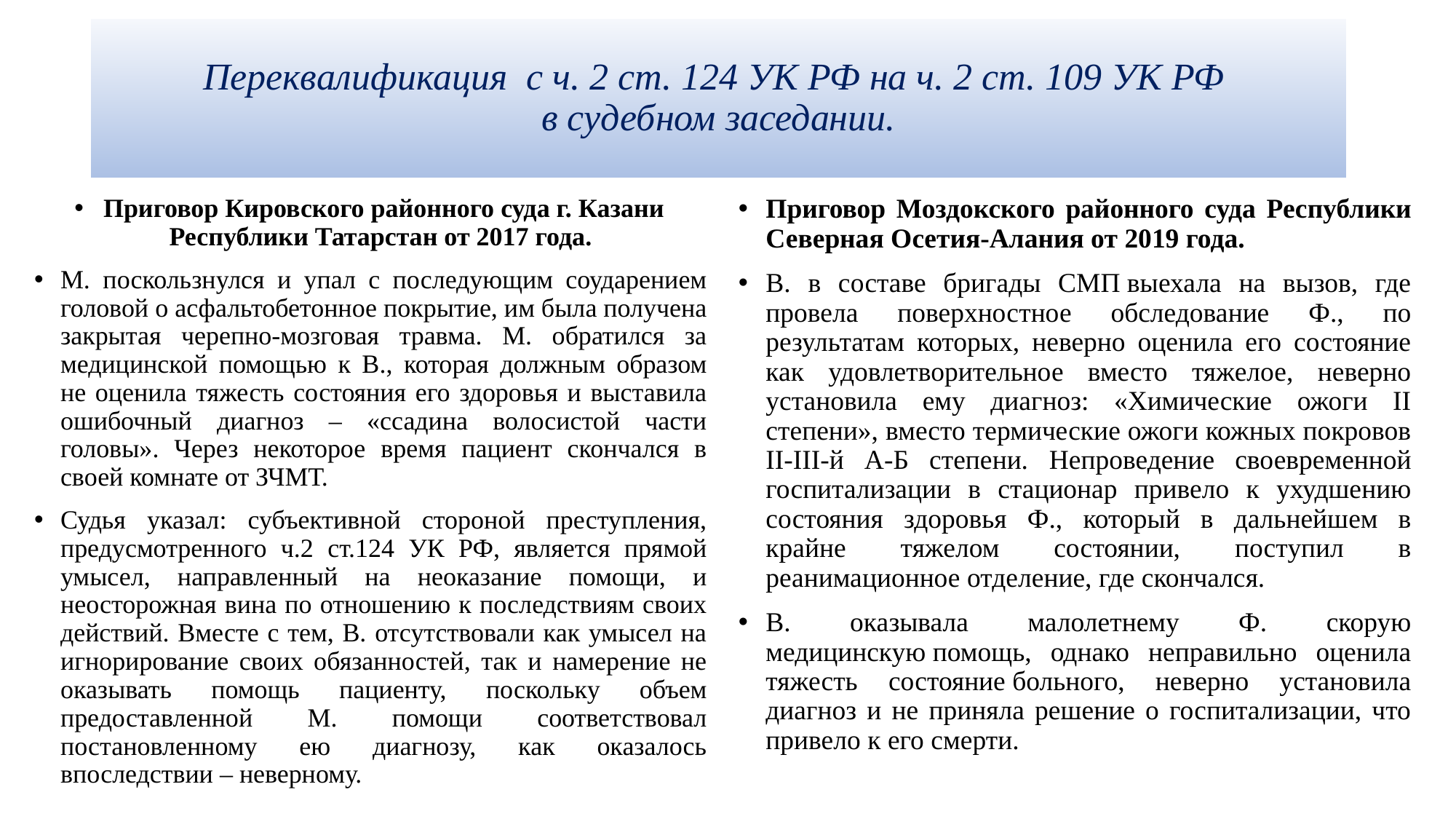

# Переквалификация  с ч. 2 ст. 124 УК РФ на ч. 2 ст. 109 УК РФ в судебном заседании.
Приговор Кировского районного суда г. Казани Республики Татарстан от 2017 года.
М. поскользнулся и упал с последующим соударением головой о асфальтобетонное покрытие, им была получена закрытая черепно-мозговая травма. М. обратился за медицинской помощью к В., которая должным образом не оценила тяжесть состояния его здоровья и выставила ошибочный диагноз – «ссадина волосистой части головы». Через некоторое время пациент скончался в своей комнате от ЗЧМТ.
Судья указал: субъективной стороной преступления, предусмотренного ч.2 ст.124 УК РФ, является прямой умысел, направленный на неоказание помощи, и неосторожная вина по отношению к последствиям своих действий. Вместе с тем, В. отсутствовали как умысел на игнорирование своих обязанностей, так и намерение не оказывать помощь пациенту, поскольку объем предоставленной М. помощи соответствовал постановленному ею диагнозу, как оказалось впоследствии – неверному.
Приговор Моздокского районного суда Республики Северная Осетия-Алания от 2019 года.
В. в составе бригады СМП выехала на вызов, где провела поверхностное обследование Ф., по результатам которых, неверно оценила его состояние как удовлетворительное вместо тяжелое, неверно установила ему диагноз: «Химические ожоги II степени», вместо термические ожоги кожных покровов II-III-й А-Б степени. Непроведение своевременной госпитализации в стационар привело к ухудшению состояния здоровья Ф., который в дальнейшем в крайне тяжелом состоянии, поступил в реанимационное отделение, где скончался.
В. оказывала малолетнему Ф. скорую медицинскую помощь, однако неправильно оценила тяжесть состояние больного, неверно установила диагноз и не приняла решение о госпитализации, что привело к его смерти.